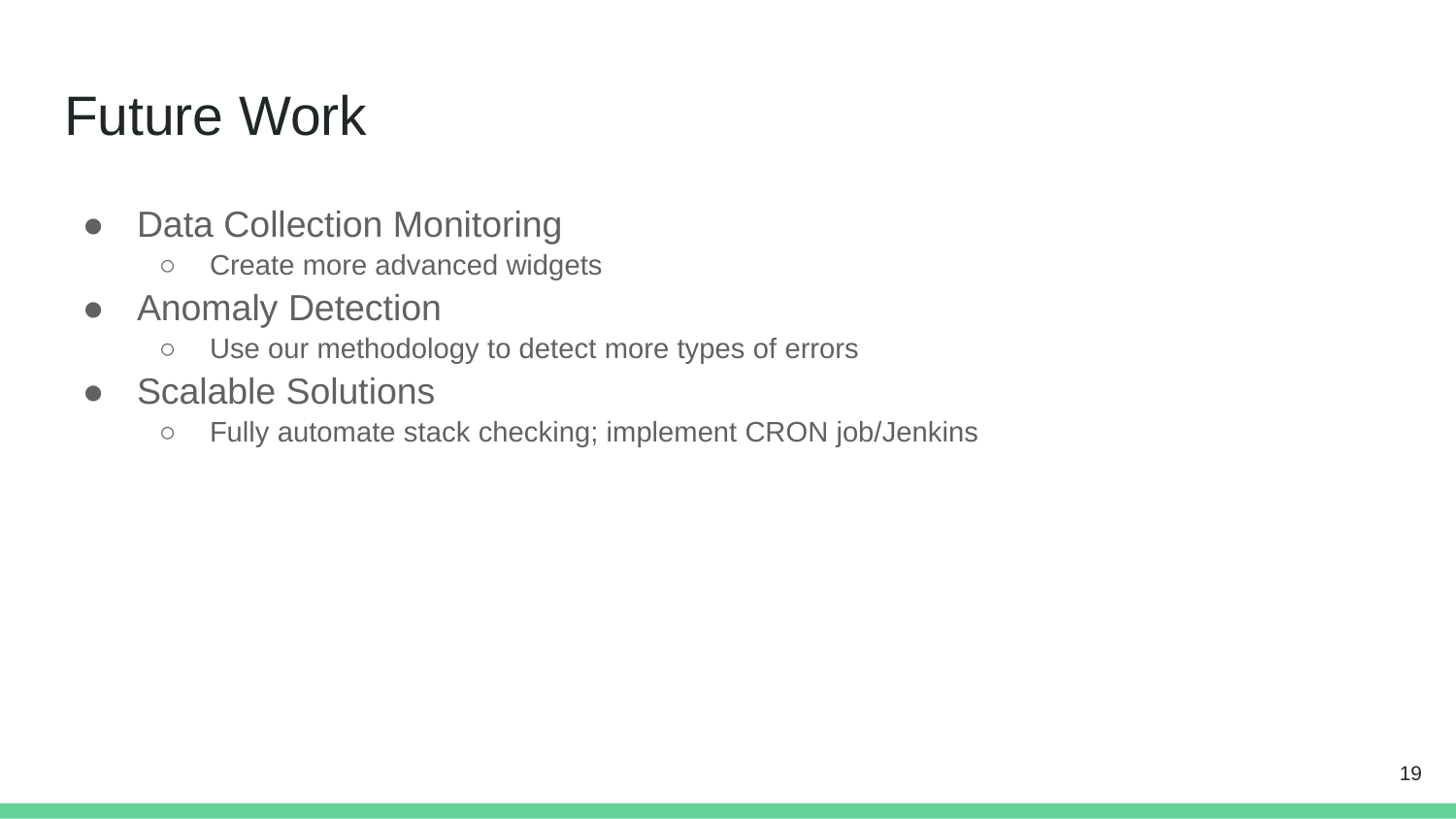

# Future Work
Data Collection Monitoring
Create more advanced widgets
Anomaly Detection
Use our methodology to detect more types of errors
Scalable Solutions
Fully automate stack checking; implement CRON job/Jenkins
19